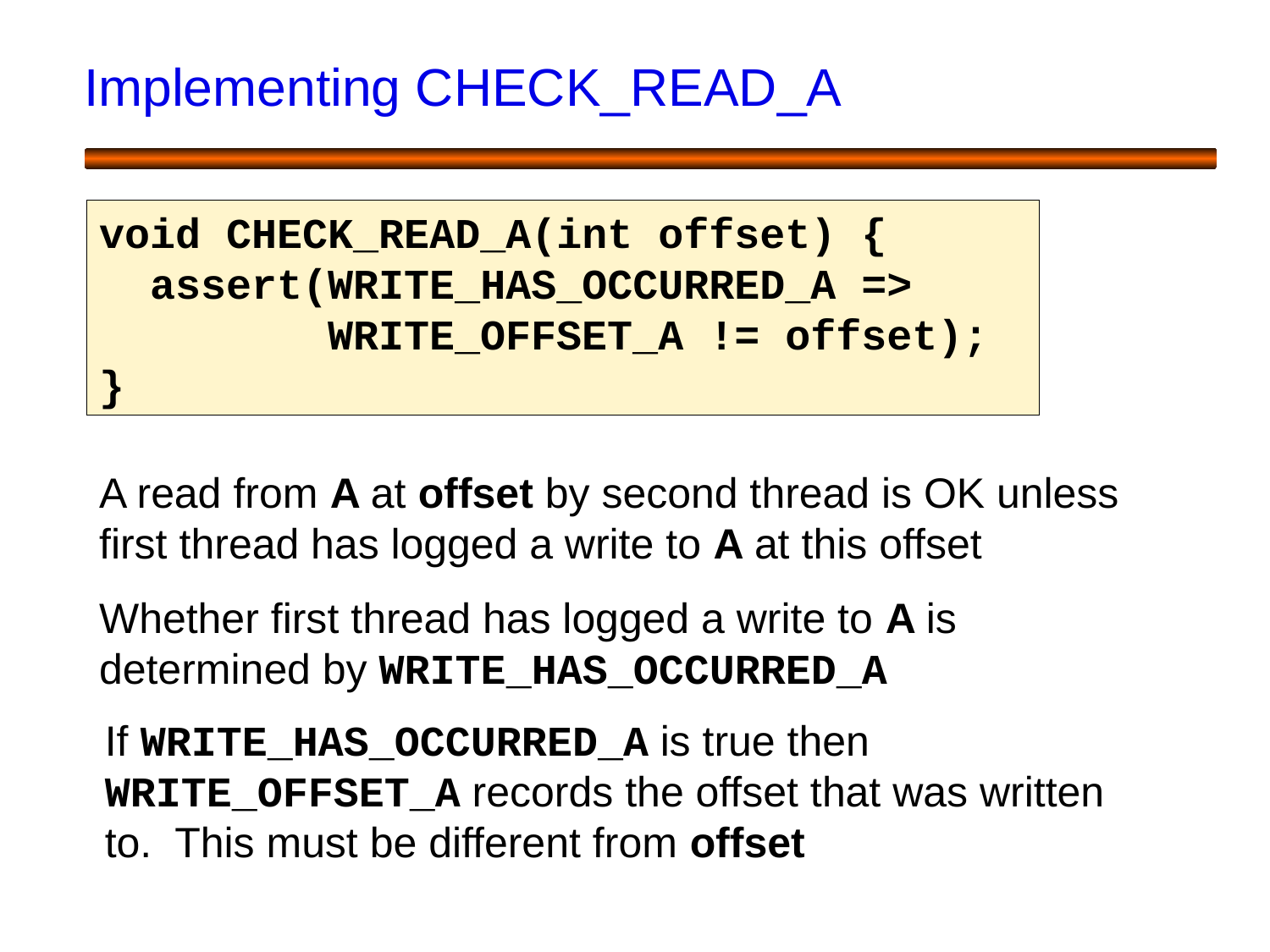

# Implementing CHECK_READ_A
void CHECK_READ_A(int offset) {
  assert(WRITE_HAS_OCCURRED_A =>
         WRITE_OFFSET_A != offset);
}
A read from A at offset by second thread is OK unless first thread has logged a write to A at this offset
Whether first thread has logged a write to A is determined by WRITE_HAS_OCCURRED_A
If WRITE_HAS_OCCURRED_A is true then WRITE_OFFSET_A records the offset that was written to.  This must be different from offset